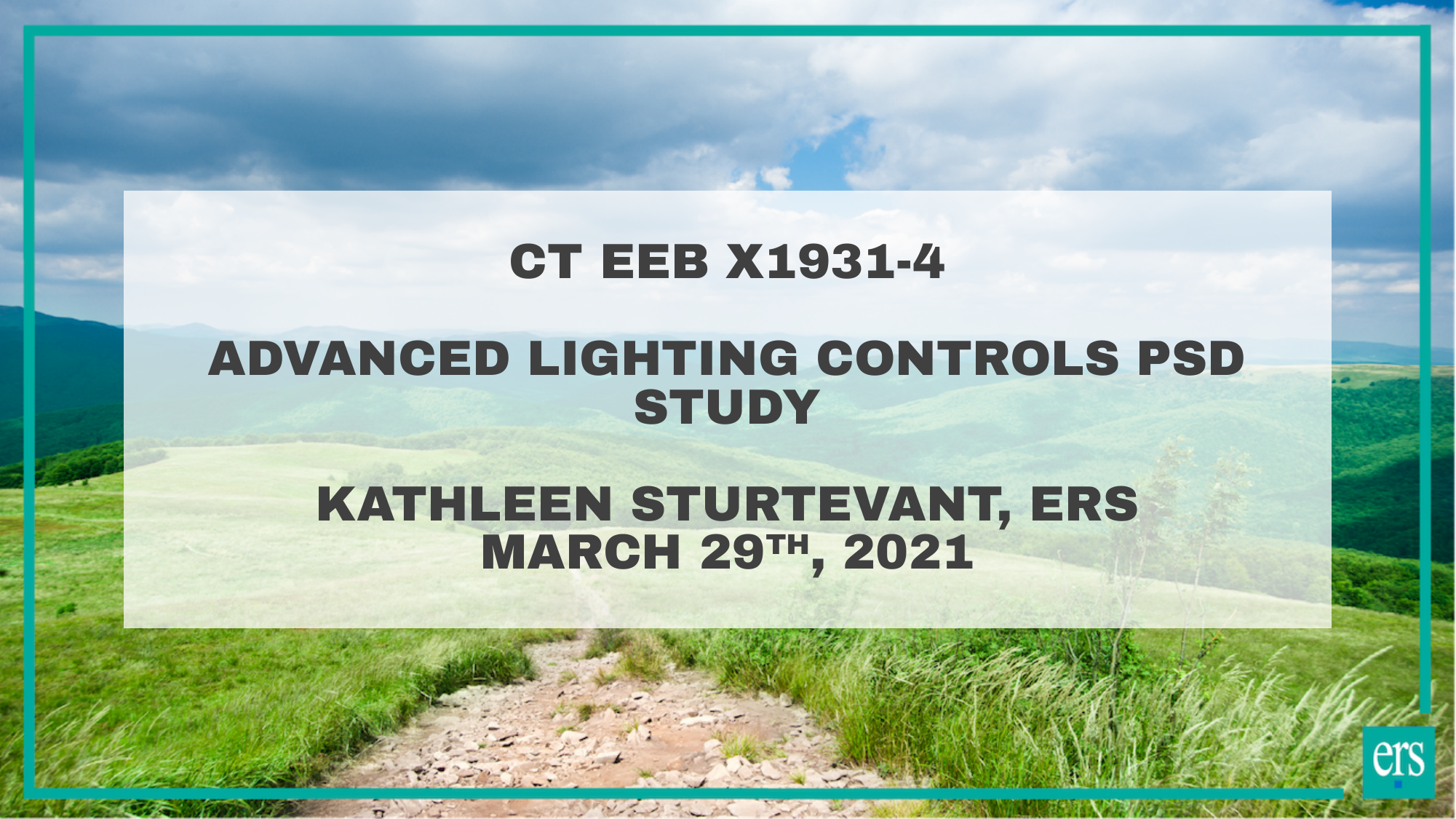

# CT EEB X1931-4 Advanced Lighting Controls PSD Study Kathleen Sturtevant, ERS March 29th, 2021